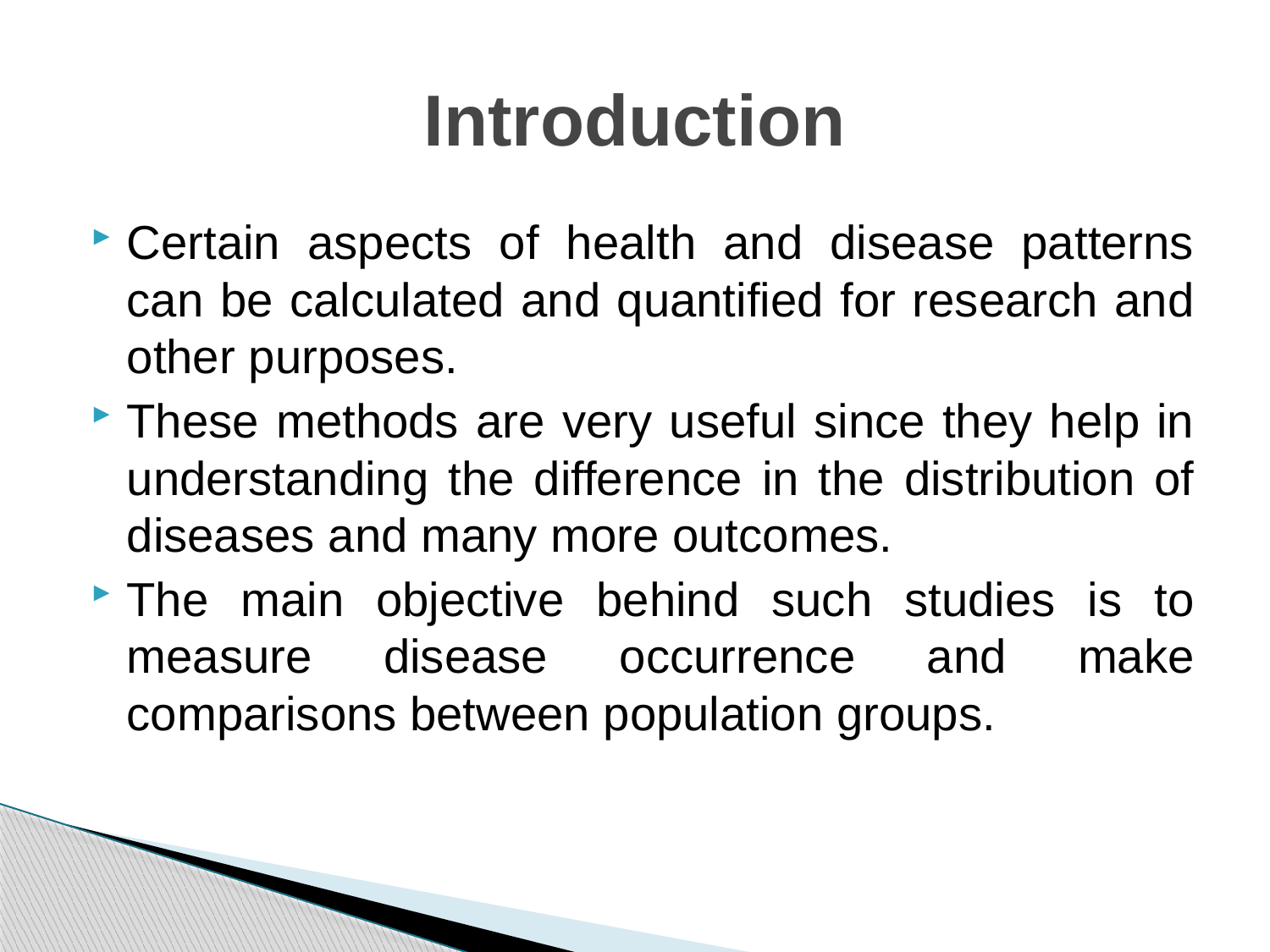

# Introduction
Certain aspects of health and disease patterns can be calculated and quantified for research and other purposes.
These methods are very useful since they help in understanding the difference in the distribution of diseases and many more outcomes.
The main objective behind such studies is to measure disease occurrence and make comparisons between population groups.